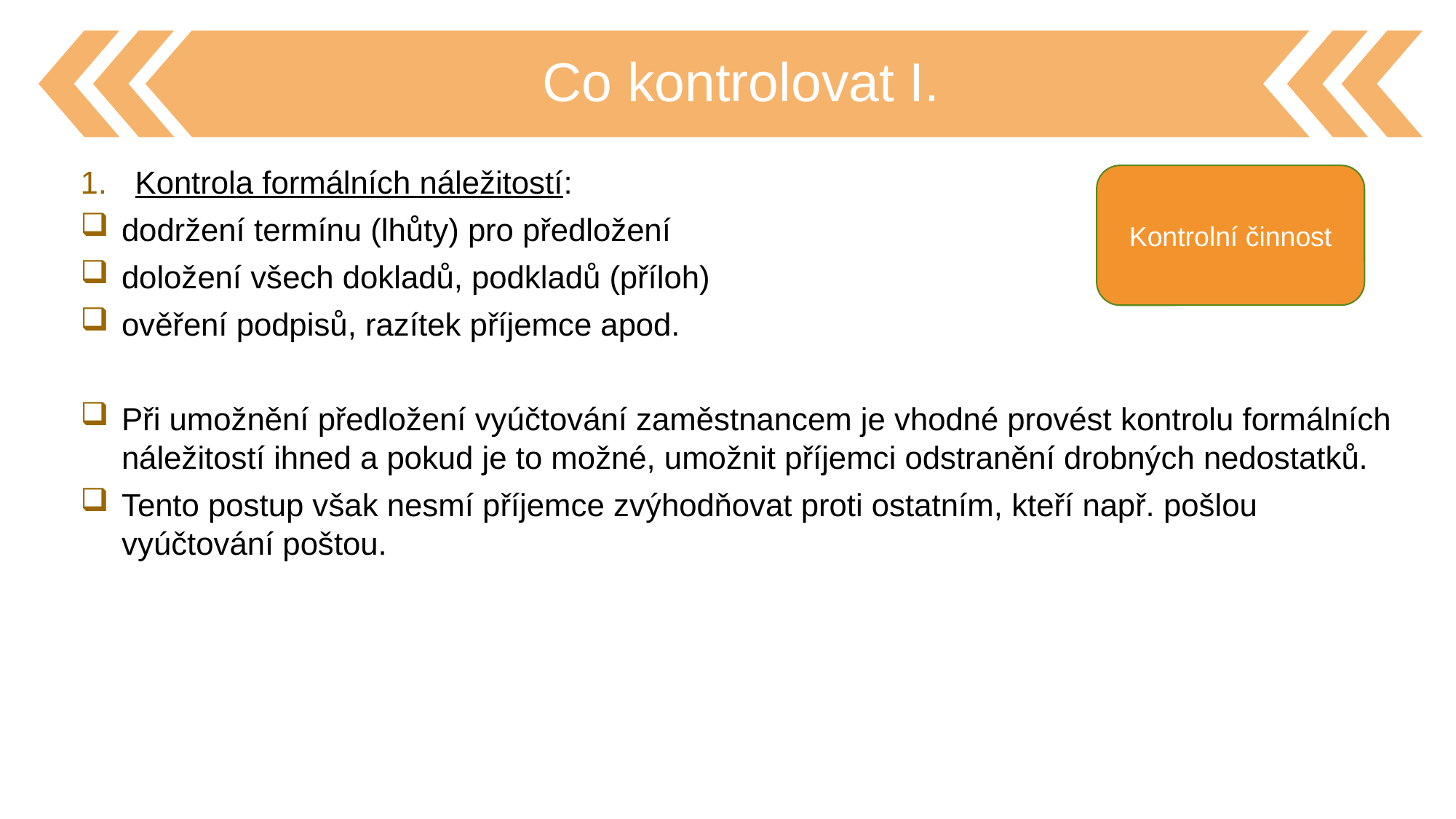

Co kontrolovat I.
Kontrola formálních náležitostí:
dodržení termínu (lhůty) pro předložení
doložení všech dokladů, podkladů (příloh)
ověření podpisů, razítek příjemce apod.

Při umožnění předložení vyúčtování zaměstnancem je vhodné provést kontrolu formálních náležitostí ihned a pokud je to možné, umožnit příjemci odstranění drobných nedostatků.
Tento postup však nesmí příjemce zvýhodňovat proti ostatním, kteří např. pošlou vyúčtování poštou.
Kontrolní činnost